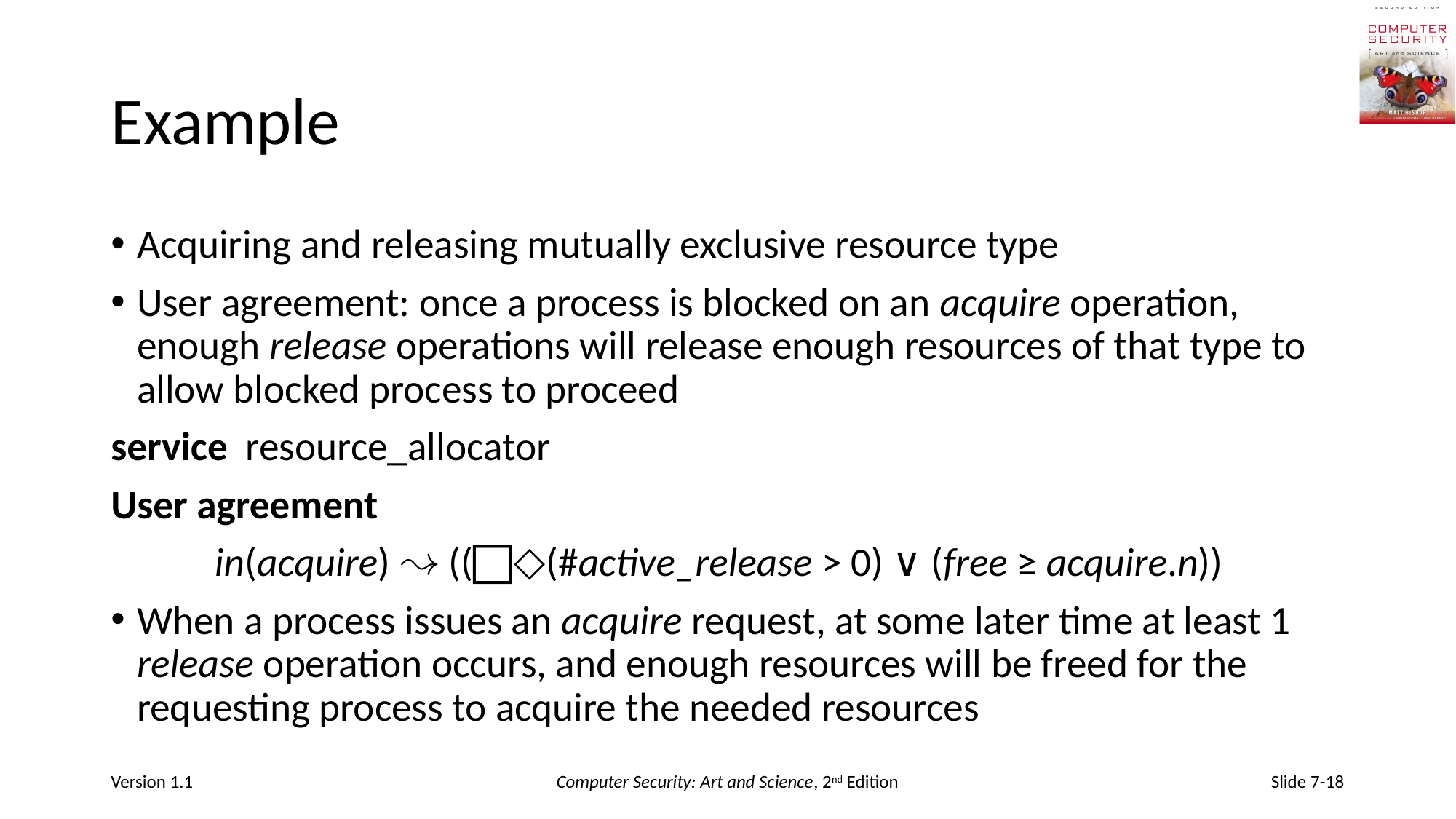

# Example
Acquiring and releasing mutually exclusive resource type
User agreement: once a process is blocked on an acquire operation, enough release operations will release enough resources of that type to allow blocked process to proceed
service  resource_allocator
User agreement
	in(acquire) ⤳ ((☐◇(#active_release > 0) ∨ (free ≥ acquire.n))
When a process issues an acquire request, at some later time at least 1 release operation occurs, and enough resources will be freed for the requesting process to acquire the needed resources
Version 1.1
Computer Security: Art and Science, 2nd Edition
Slide 7-18